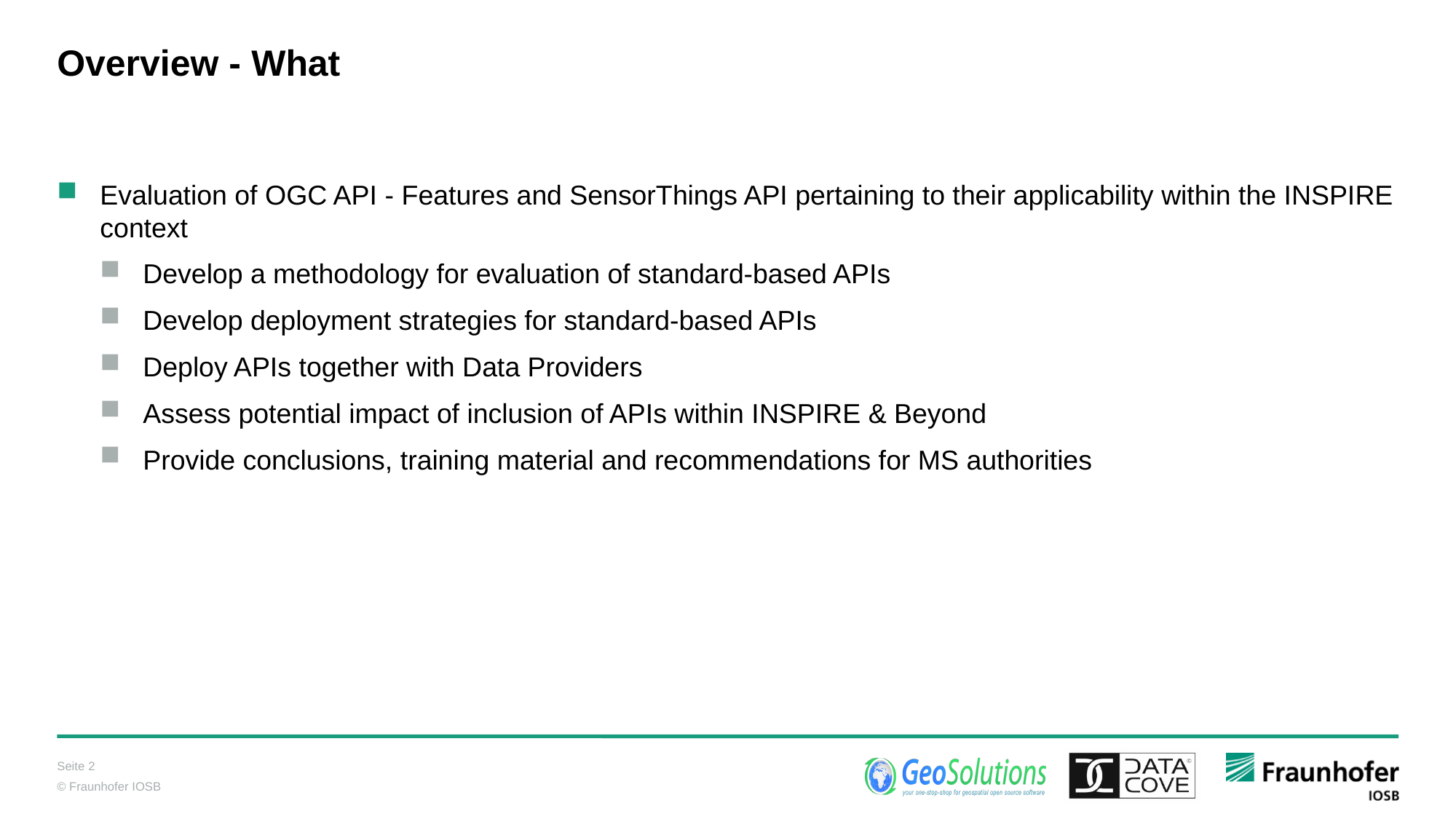

# Overview - What
Evaluation of OGC API - Features and SensorThings API pertaining to their applicability within the INSPIRE context
Develop a methodology for evaluation of standard-based APIs
Develop deployment strategies for standard-based APIs
Deploy APIs together with Data Providers
Assess potential impact of inclusion of APIs within INSPIRE & Beyond
Provide conclusions, training material and recommendations for MS authorities

Seite 2